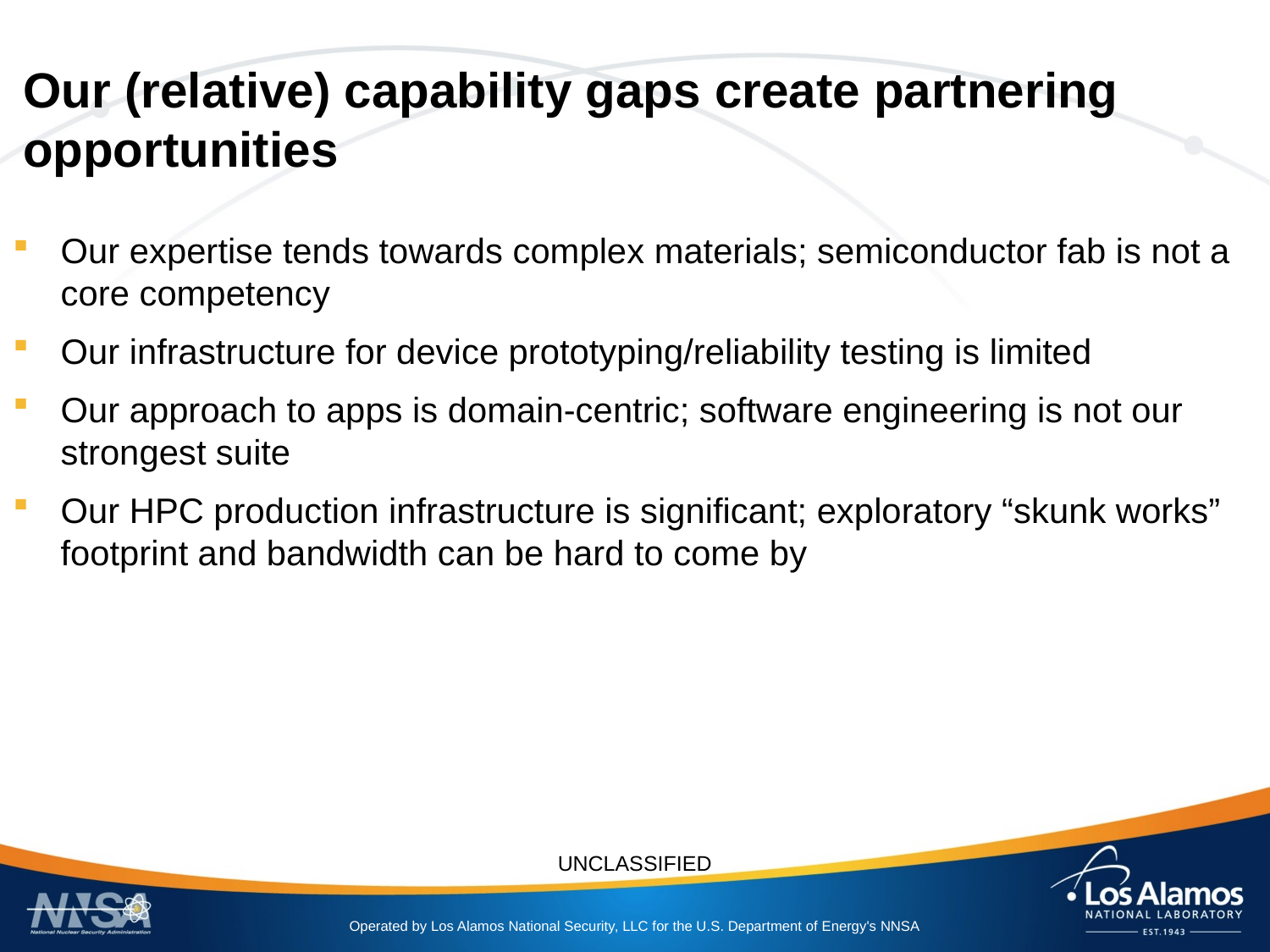

# Our (relative) capability gaps create partnering opportunities
Our expertise tends towards complex materials; semiconductor fab is not a core competency
Our infrastructure for device prototyping/reliability testing is limited
Our approach to apps is domain-centric; software engineering is not our strongest suite
Our HPC production infrastructure is significant; exploratory “skunk works” footprint and bandwidth can be hard to come by